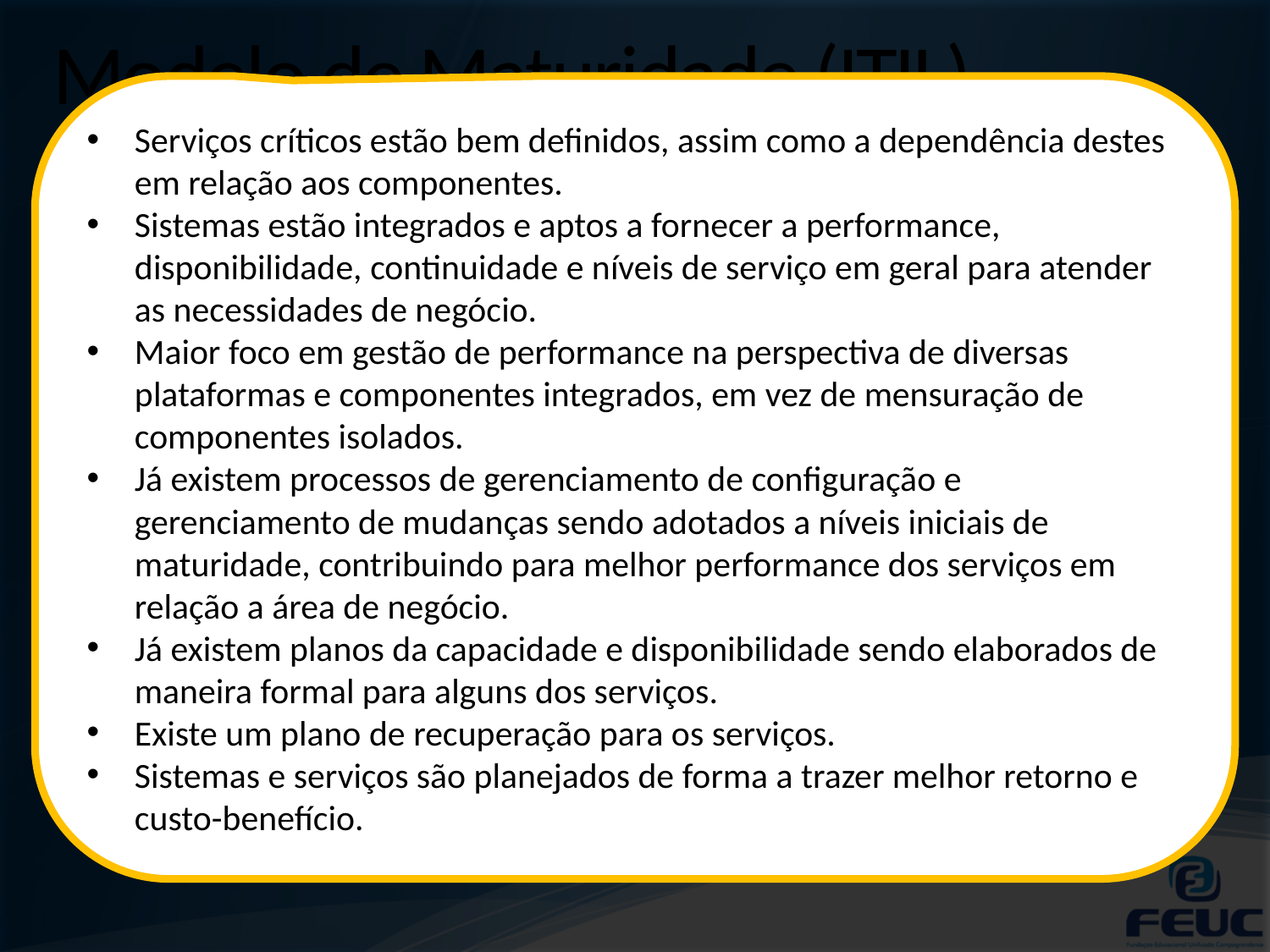

# Modelo de Maturidade (ITIL)
Serviços críticos estão bem definidos, assim como a dependência destes em relação aos componentes.
Sistemas estão integrados e aptos a fornecer a performance, disponibilidade, continuidade e níveis de serviço em geral para atender as necessidades de negócio.
Maior foco em gestão de performance na perspectiva de diversas plataformas e componentes integrados, em vez de mensuração de componentes isolados.
Já existem processos de gerenciamento de configuração e gerenciamento de mudanças sendo adotados a níveis iniciais de maturidade, contribuindo para melhor performance dos serviços em relação a área de negócio.
Já existem planos da capacidade e disponibilidade sendo elaborados de maneira formal para alguns dos serviços.
Existe um plano de recuperação para os serviços.
Sistemas e serviços são planejados de forma a trazer melhor retorno e custo-benefício.
Nível 03 – Integração da Tecnologia
Aqui o departamento de TI possui o gerenciamento focado na integração da tecnologia. Este é o principal diferencial quando comparado aos níveis 01 e 02.
Veja algumas características: